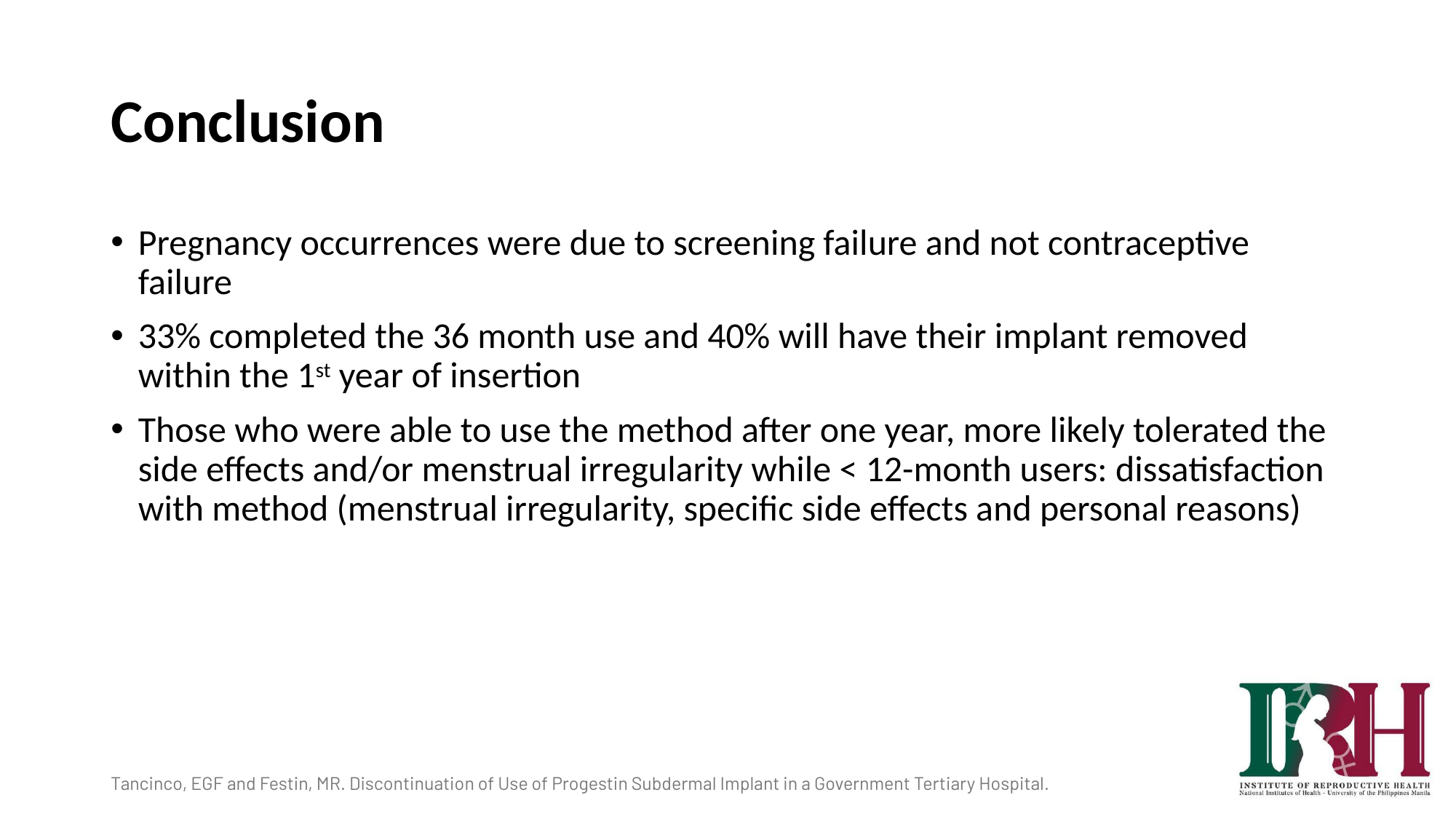

# Conclusion
Pregnancy occurrences were due to screening failure and not contraceptive failure
33% completed the 36 month use and 40% will have their implant removed within the 1st year of insertion
Those who were able to use the method after one year, more likely tolerated the side effects and/or menstrual irregularity while < 12-month users: dissatisfaction with method (menstrual irregularity, specific side effects and personal reasons)

Tancinco, EGF and Festin, MR. Discontinuation of Use of Progestin Subdermal Implant in a Government Tertiary Hospital.